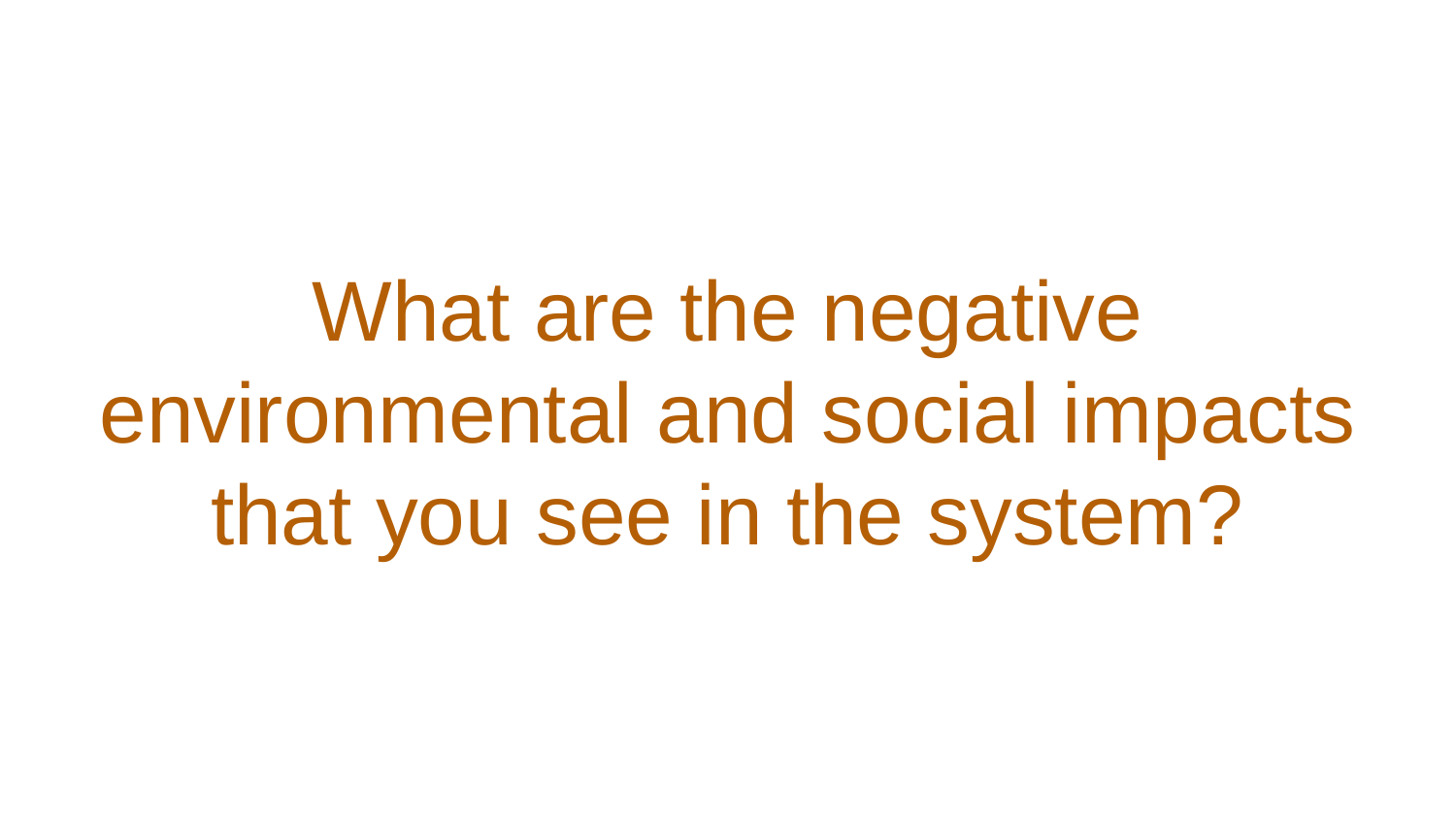

What are the negative environmental and social impacts that you see in the system?